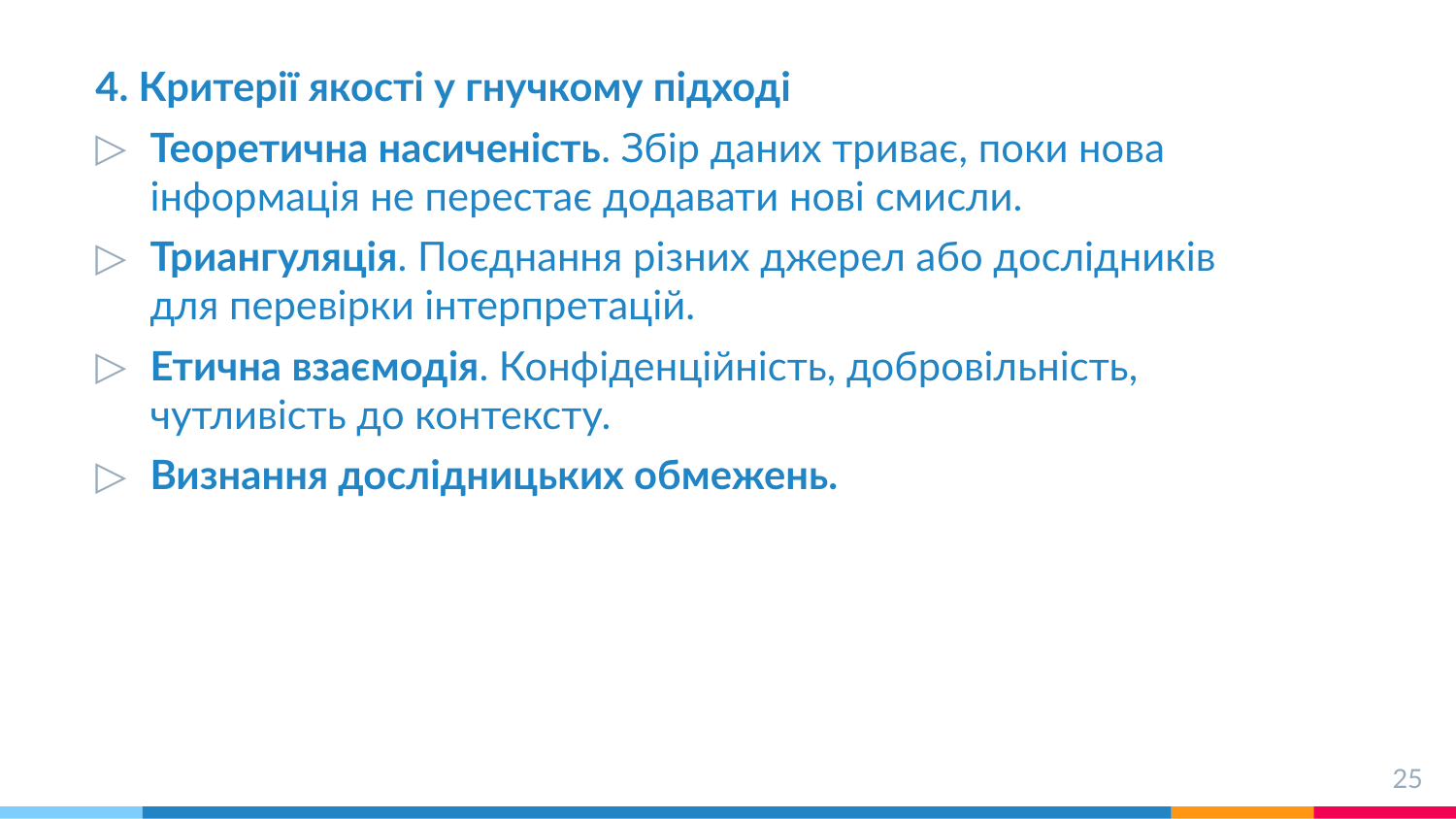

4. Критерії якості у гнучкому підході
Теоретична насиченість. Збір даних триває, поки нова інформація не перестає додавати нові смисли.
Триангуляція. Поєднання різних джерел або дослідників для перевірки інтерпретацій.
Етична взаємодія. Конфіденційність, добровільність, чутливість до контексту.
Визнання дослідницьких обмежень.
25